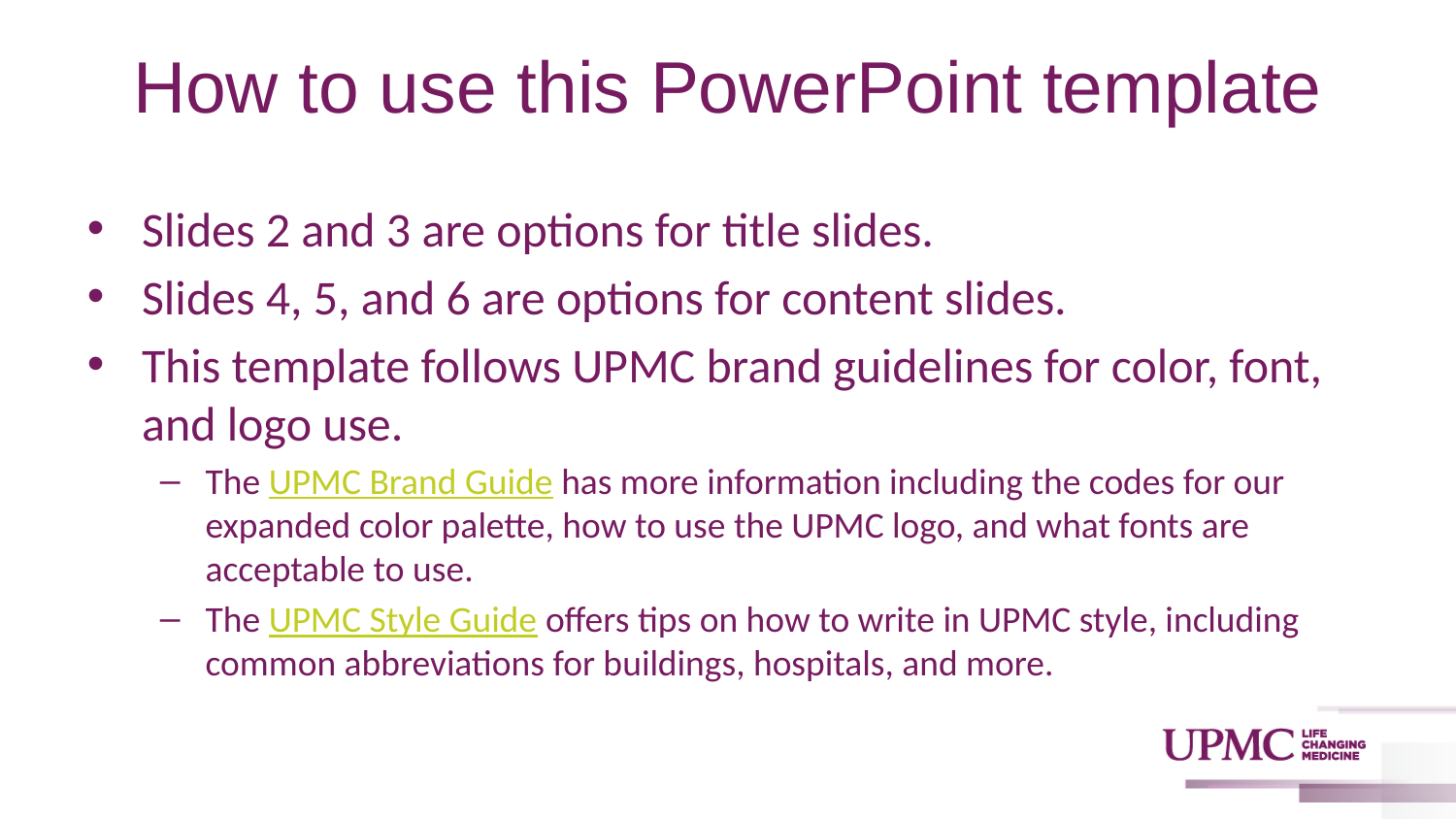

# How to use this PowerPoint template
Slides 2 and 3 are options for title slides.
Slides 4, 5, and 6 are options for content slides.
This template follows UPMC brand guidelines for color, font, and logo use.
The UPMC Brand Guide has more information including the codes for our expanded color palette, how to use the UPMC logo, and what fonts are acceptable to use.
The UPMC Style Guide offers tips on how to write in UPMC style, including common abbreviations for buildings, hospitals, and more.